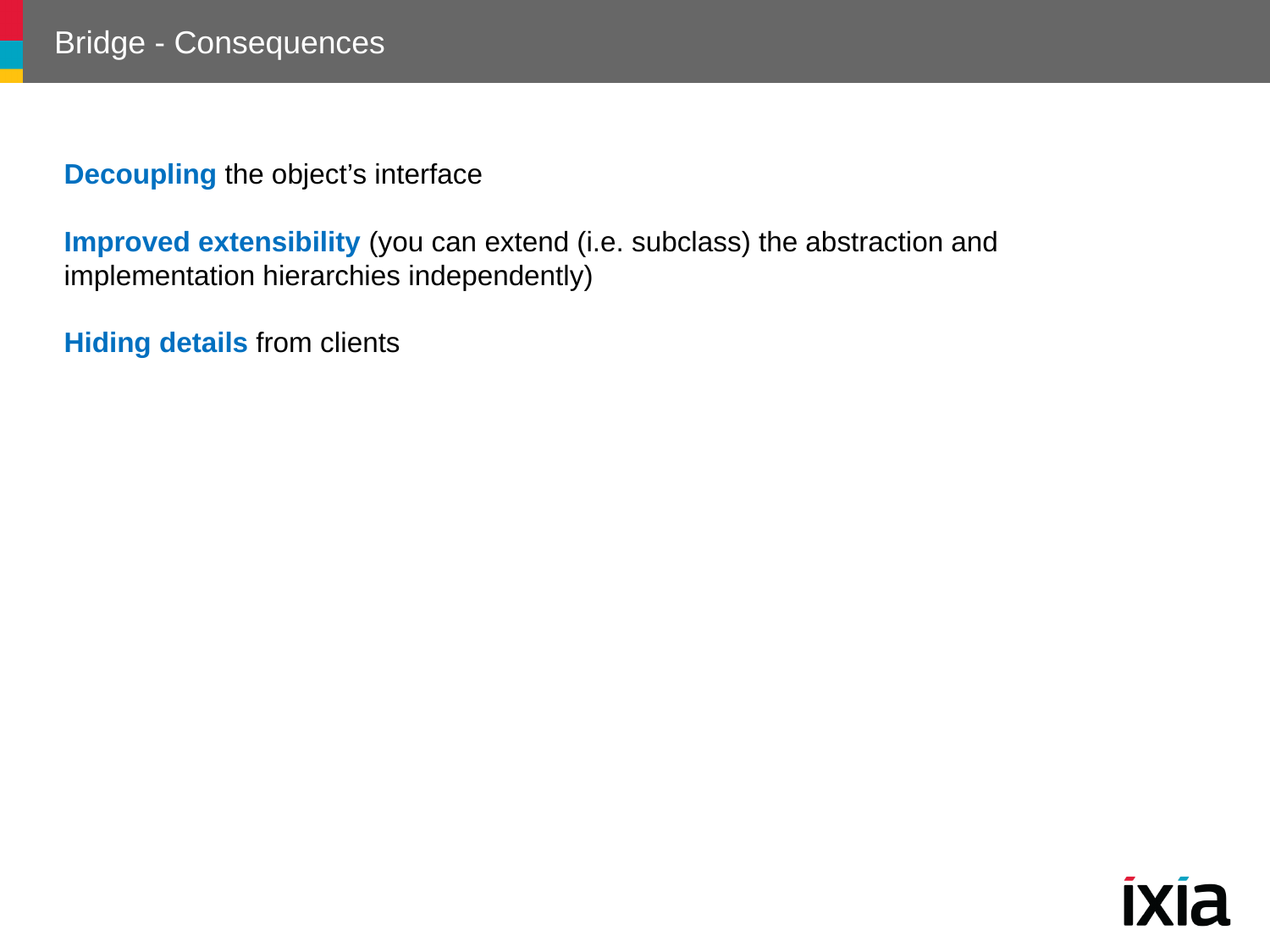

# Bridge - Consequences
Decoupling the object’s interface

Improved extensibility (you can extend (i.e. subclass) the abstraction and implementation hierarchies independently)

Hiding details from clients
180